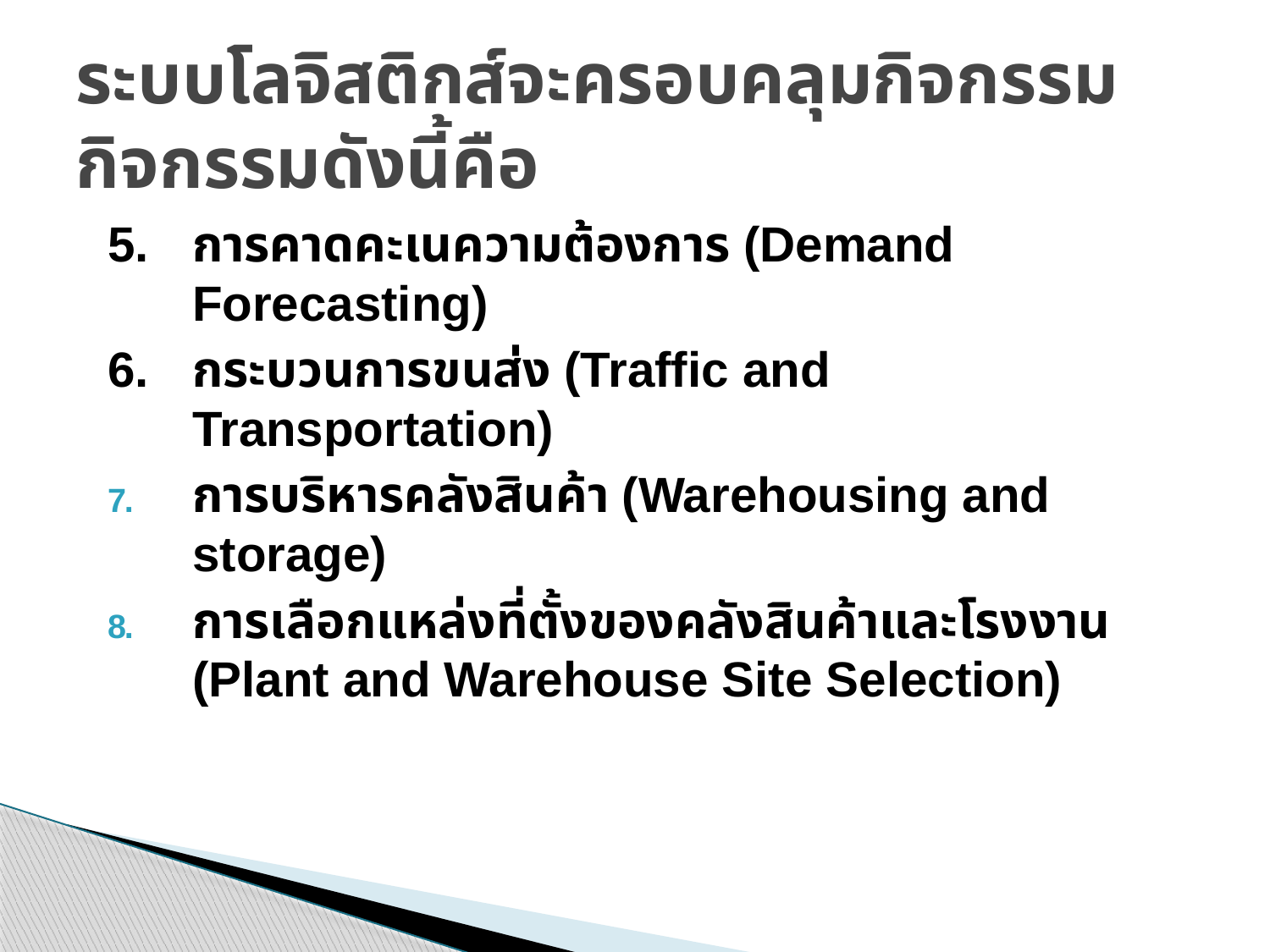

# ระบบโลจิสติกส์จะครอบคลุมกิจกรรมกิจกรรมดังนี้คือ
5.	การคาดคะเนความต้องการ (Demand Forecasting)
6.	กระบวนการขนส่ง (Traffic and Transportation)
การบริหารคลังสินค้า (Warehousing and storage)
การเลือกแหล่งที่ตั้งของคลังสินค้าและโรงงาน (Plant and Warehouse Site Selection)